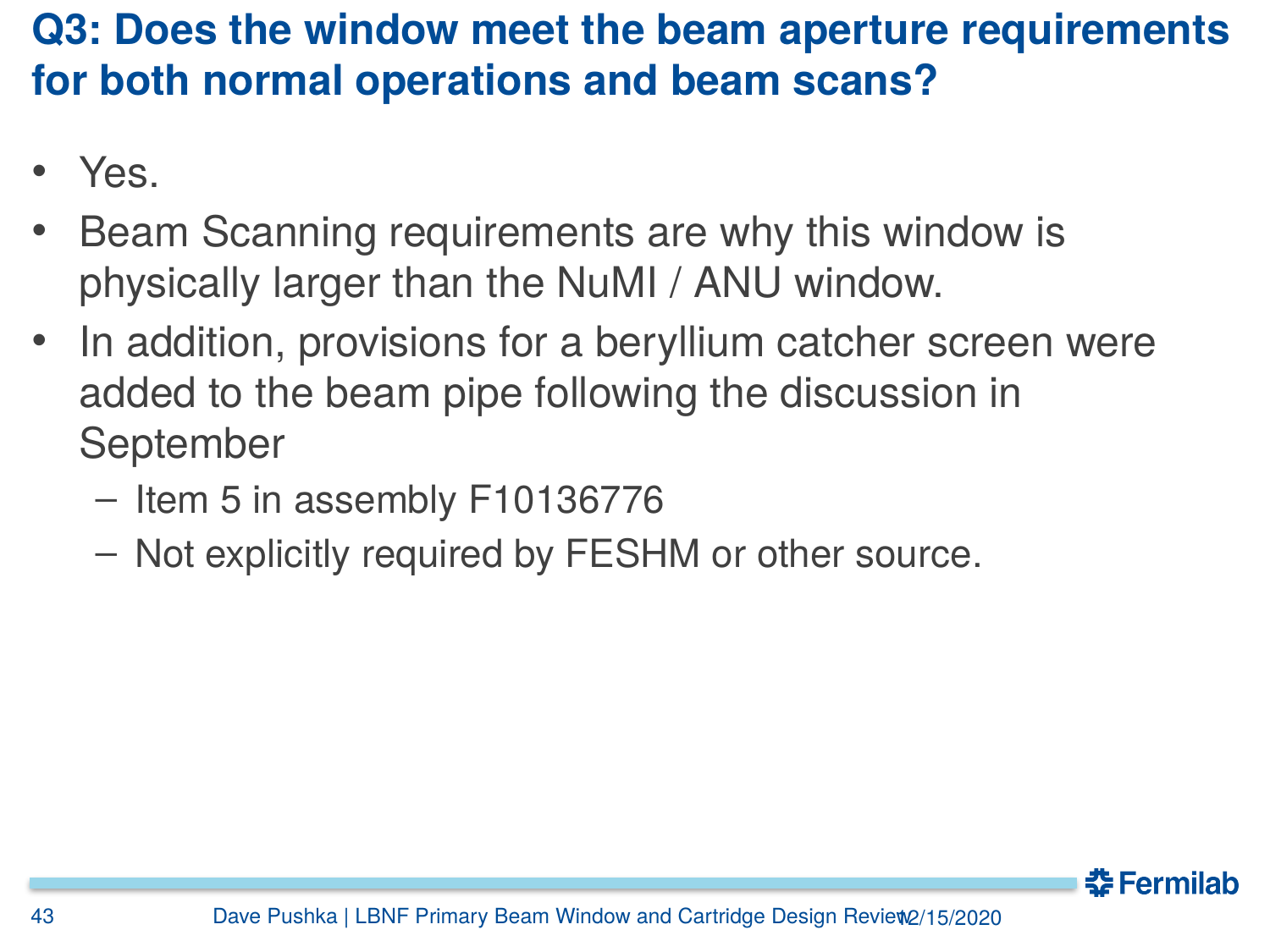

# Q3: Does the window meet the beam aperture requirements for both normal operations and beam scans?
Yes.
Beam Scanning requirements are why this window is physically larger than the NuMI / ANU window.
In addition, provisions for a beryllium catcher screen were added to the beam pipe following the discussion in September
Item 5 in assembly F10136776
Not explicitly required by FESHM or other source.

43
Dave Pushka | LBNF Primary Beam Window and Cartridge Design Review
12/15/2020